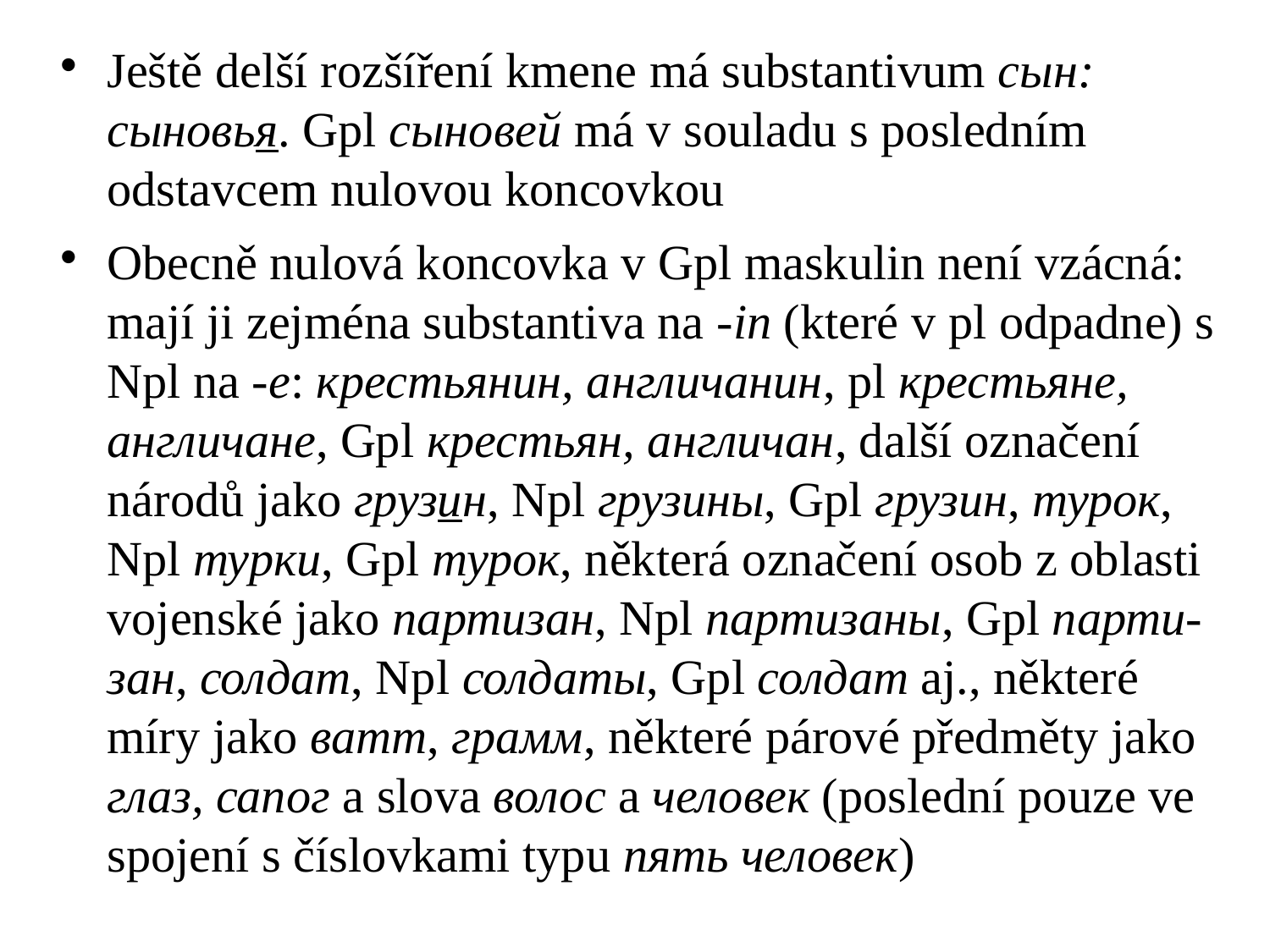

# Ještě delší rozšíření kmene má substantivum сын: сыновья. Gpl сыновей má v souladu s posledním odstavcem nulovou koncovkou
Obecně nulová koncovka v Gpl maskulin není vzácná: mají ji zejména substantiva na -in (které v pl odpadne) s Npl na -e: крестьянин, англичанин, pl крестьяне, англичане, Gpl крестьян, англичан, další označení národů jako грузин, Npl грузины, Gpl грузин, турок, Npl турки, Gpl турок, některá označení osob z oblasti vojenské jako партизан, Npl партизаны, Gpl парти-зан, солдат, Npl солдаты, Gpl солдат aj., některé míry jako ватт, грамм, některé párové předměty jako глаз, сапог a slova волос a человек (poslední pouze ve spojení s číslovkami typu пять человек)